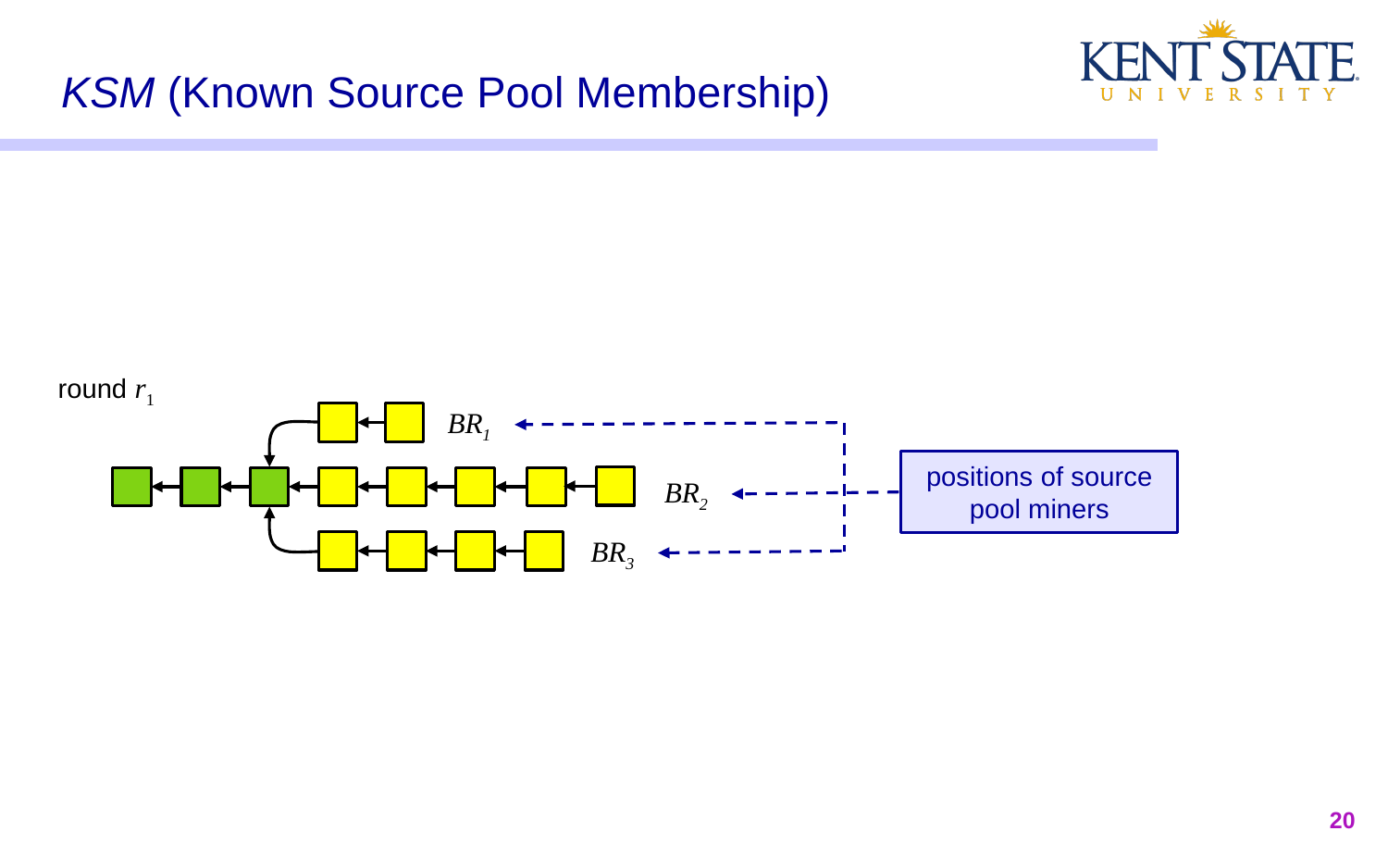

# KSM (Known Source Pool Membership)
round r1
BR1

positions of source pool miners
BR2

BR3

20